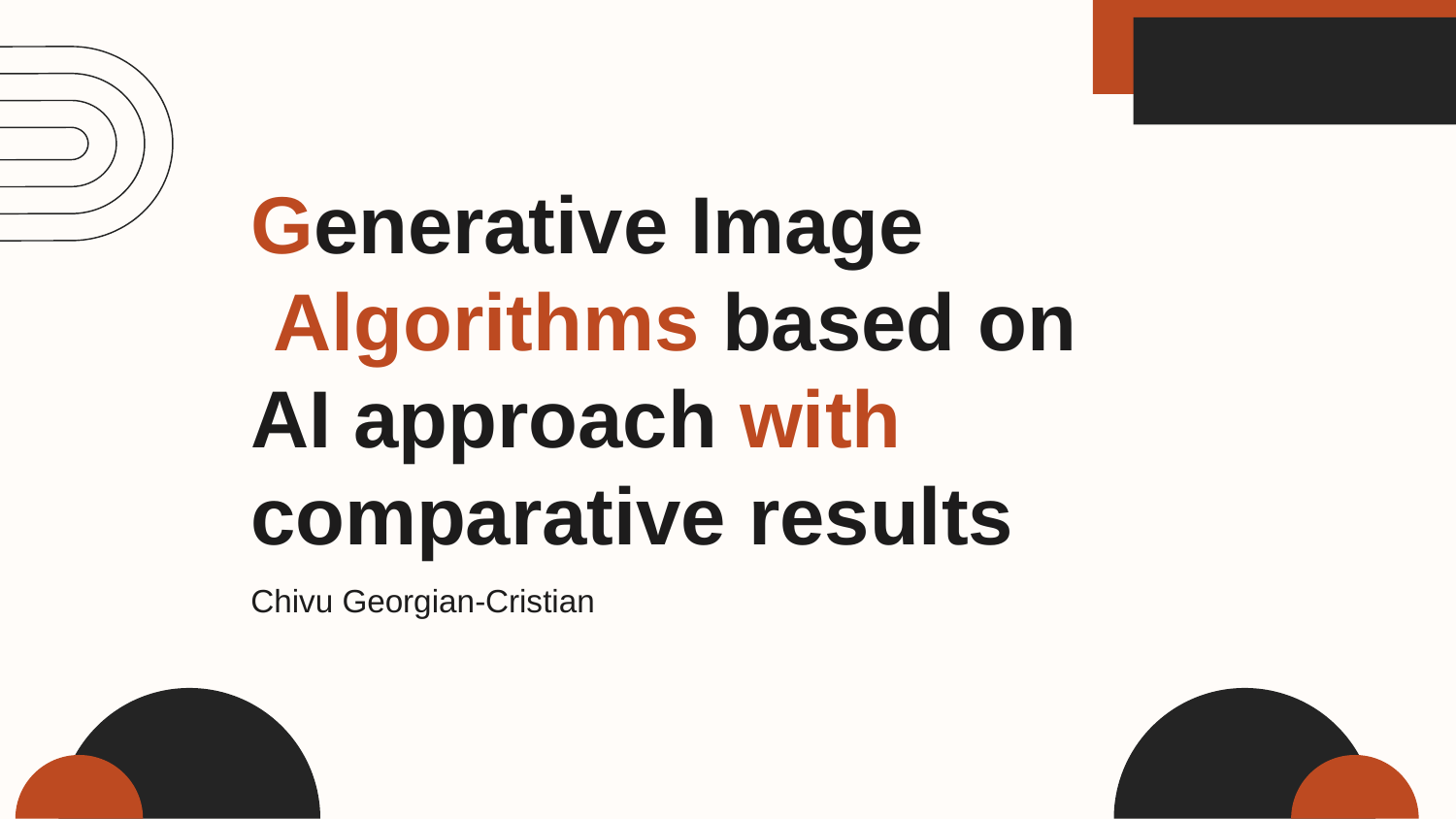

# Generative Image Algorithms based on AI approach with comparative results
Chivu Georgian-Cristian